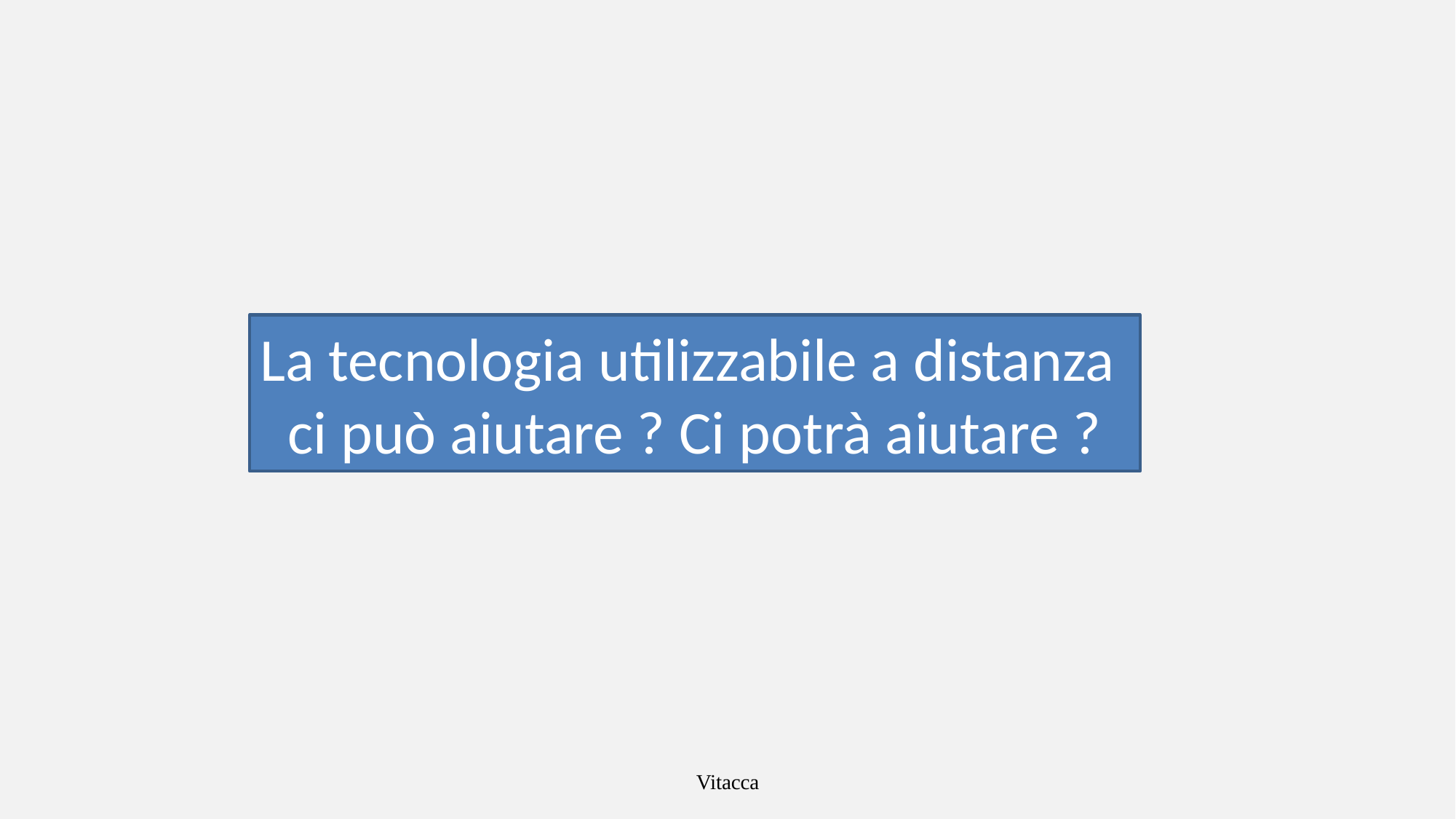

La tecnologia utilizzabile a distanza
ci può aiutare ? Ci potrà aiutare ?
Vitacca